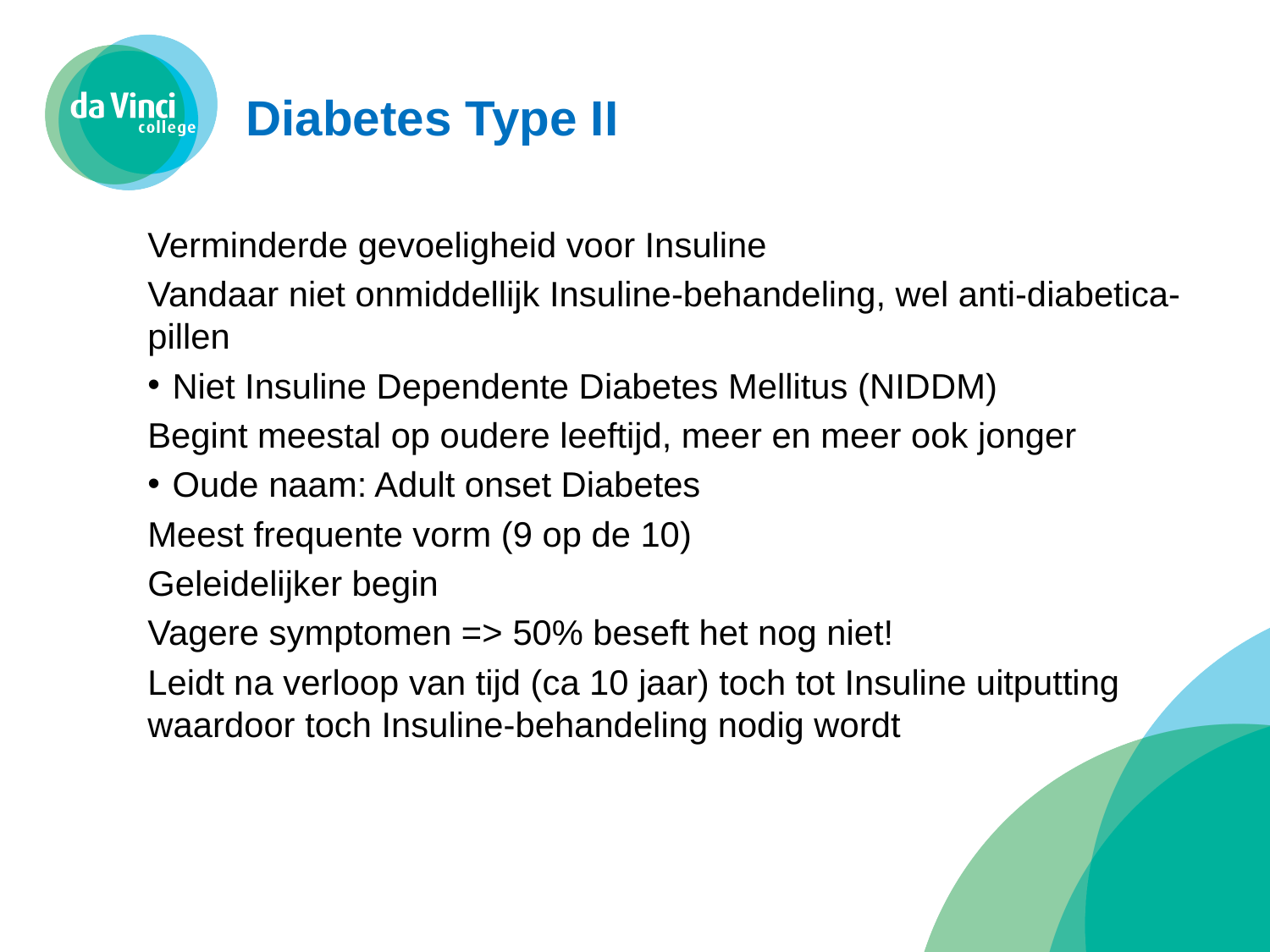

# Diabetes Type II
Verminderde gevoeligheid voor Insuline
Vandaar niet onmiddellijk Insuline-behandeling, wel anti-diabetica-pillen
Niet Insuline Dependente Diabetes Mellitus (NIDDM)
Begint meestal op oudere leeftijd, meer en meer ook jonger
Oude naam: Adult onset Diabetes
Meest frequente vorm (9 op de 10)
Geleidelijker begin
Vagere symptomen => 50% beseft het nog niet!
Leidt na verloop van tijd (ca 10 jaar) toch tot Insuline uitputting waardoor toch Insuline-behandeling nodig wordt